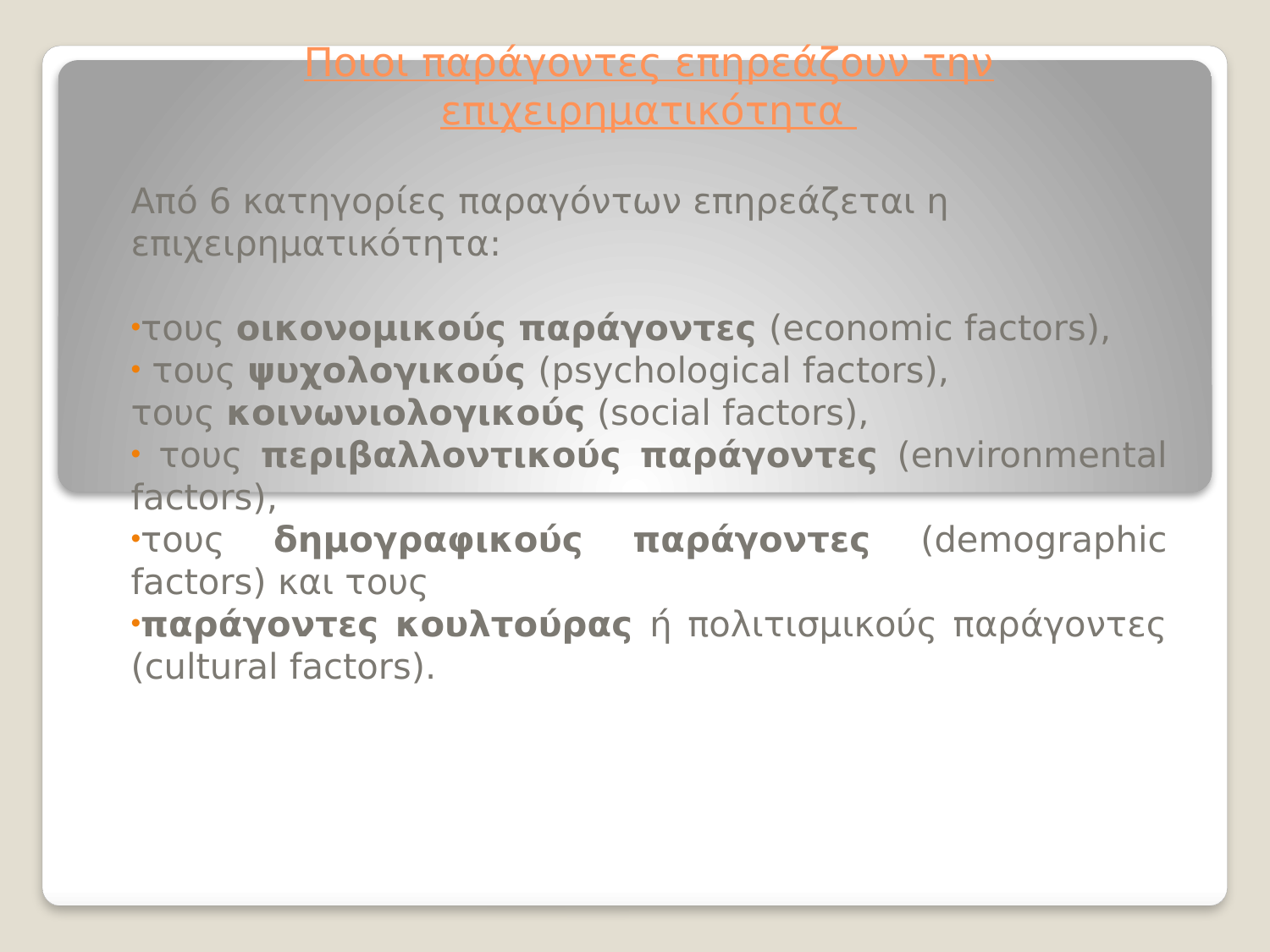

# Ποιοι παράγοντες επηρεάζουν την επιχειρηματικότητα
Από 6 κατηγορίες παραγόντων επηρεάζεται η  επιχειρηματικότητα:

τους οικονοµικούς παράγοντες (economic factors),
 τους ψυχολογικούς (psychological factors),
τους κοινωνιολογικούς (social factors),
 τους περιβαλλοντικούς παράγοντες (environmental factors),
τους δηµογραφικούς παράγοντες (demographic factors) και τους
παράγοντες κουλτούρας ή πολιτισµικούς παράγοντες (cultural factors).